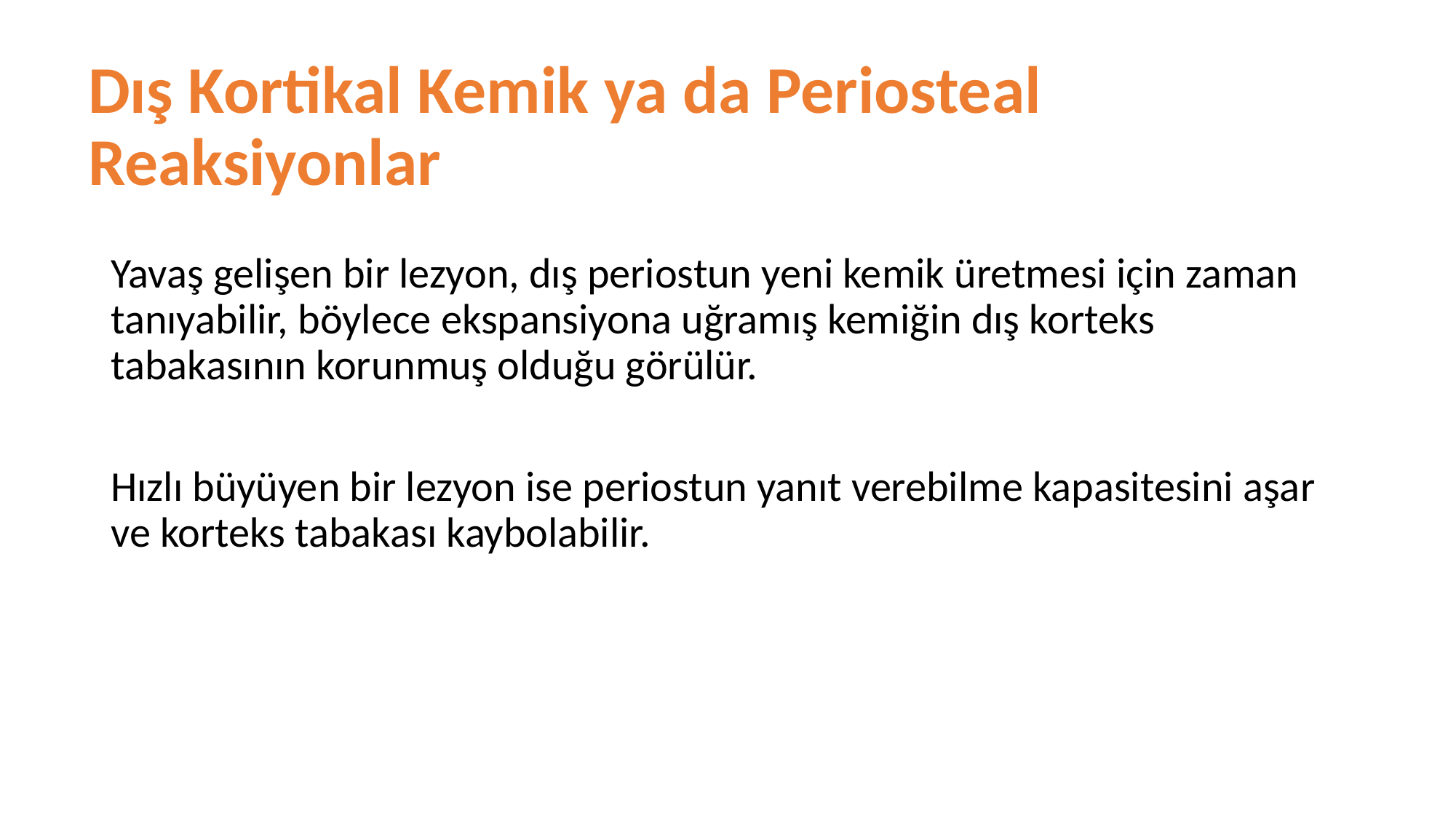

# Dış Kortikal Kemik ya da Periosteal Reaksiyonlar
Yavaş gelişen bir lezyon, dış periostun yeni kemik üretmesi için zaman tanıyabilir, böylece ekspansiyona uğramış kemiğin dış korteks tabakasının korunmuş olduğu görülür.

Hızlı büyüyen bir lezyon ise periostun yanıt verebilme kapasitesini aşar ve korteks tabakası kaybolabilir.